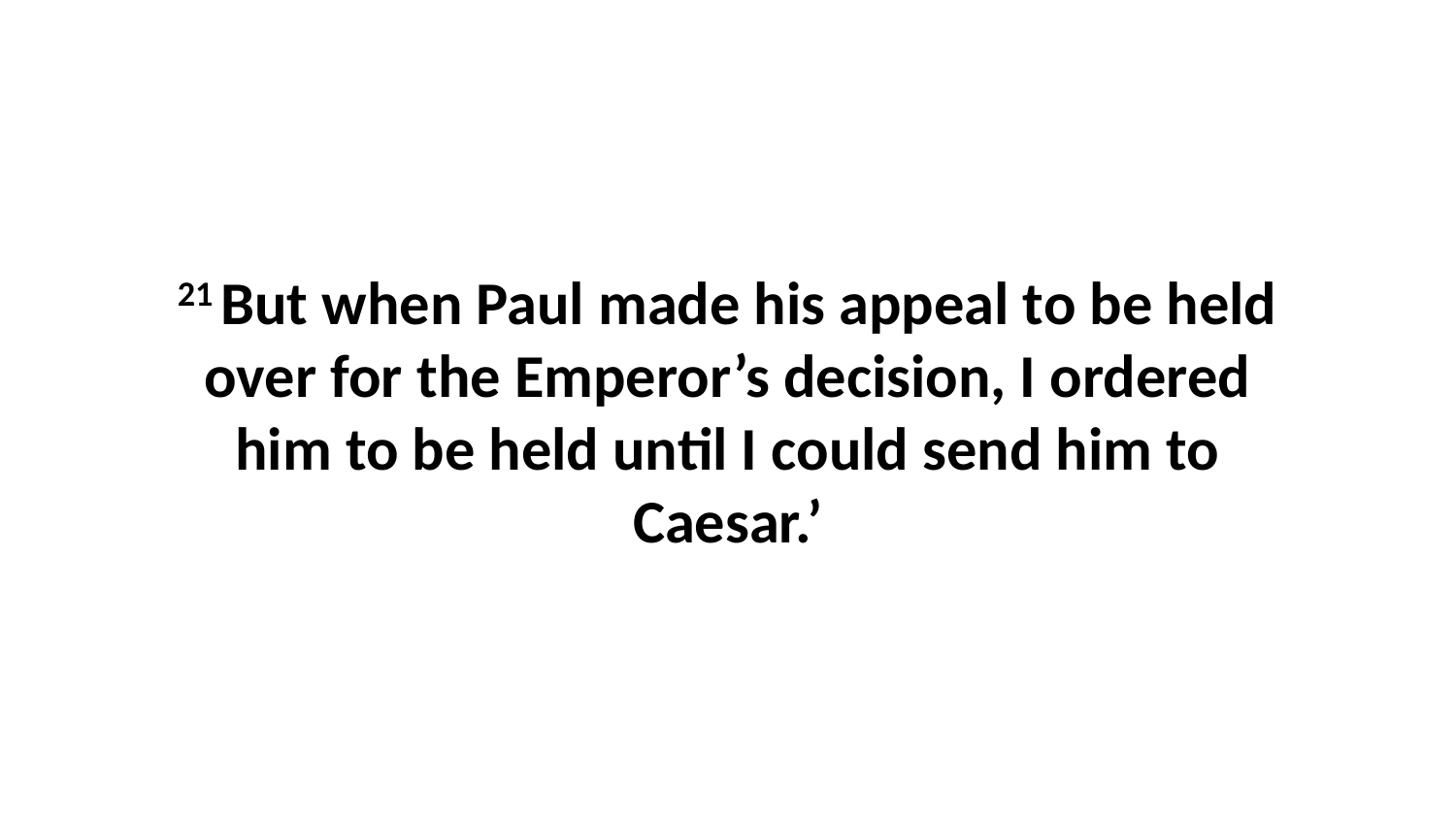

21 But when Paul made his appeal to be held over for the Emperor’s decision, I ordered him to be held until I could send him to Caesar.’